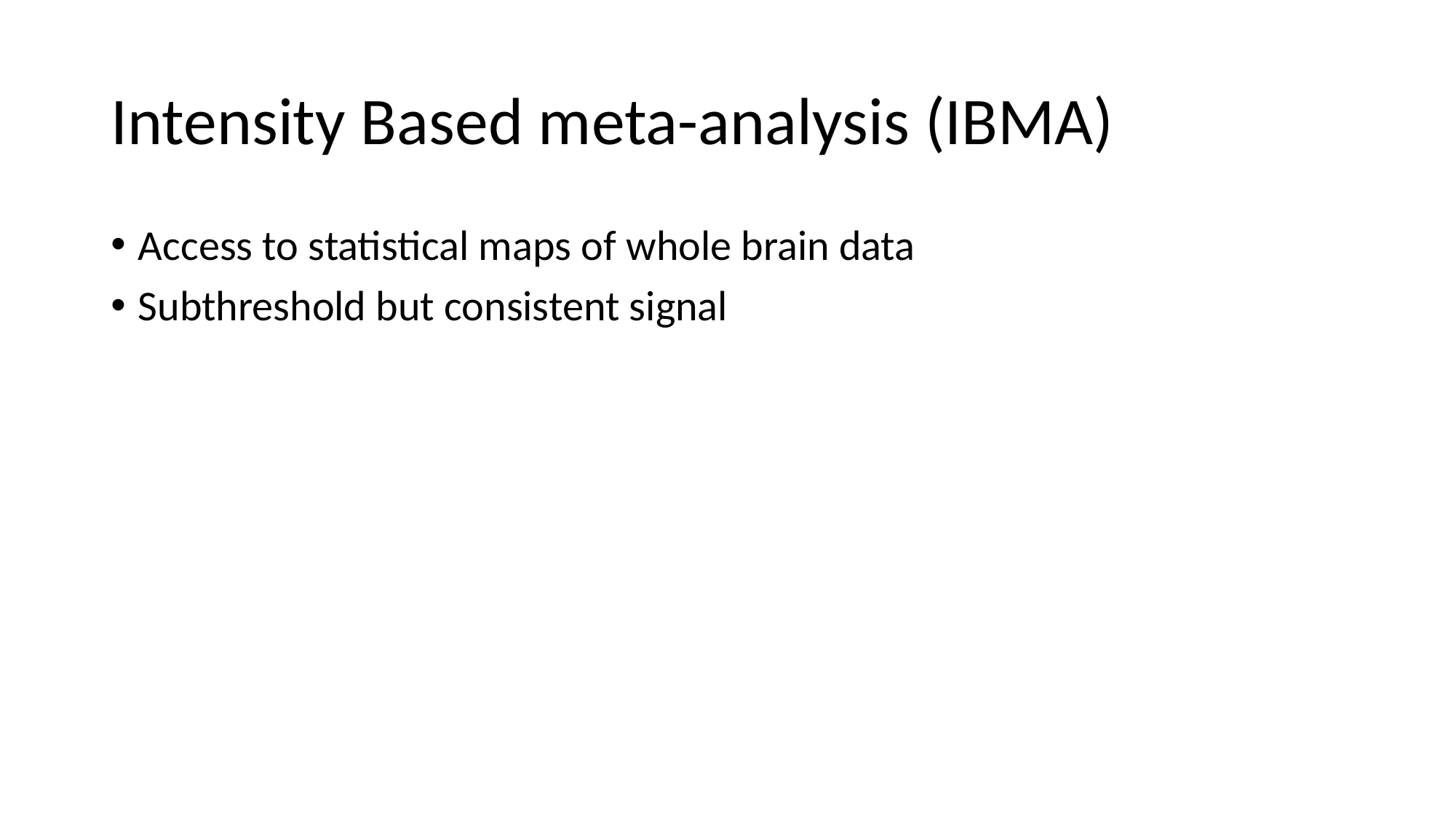

# Intensity Based meta-analysis (IBMA)
Access to statistical maps of whole brain data
Subthreshold but consistent signal